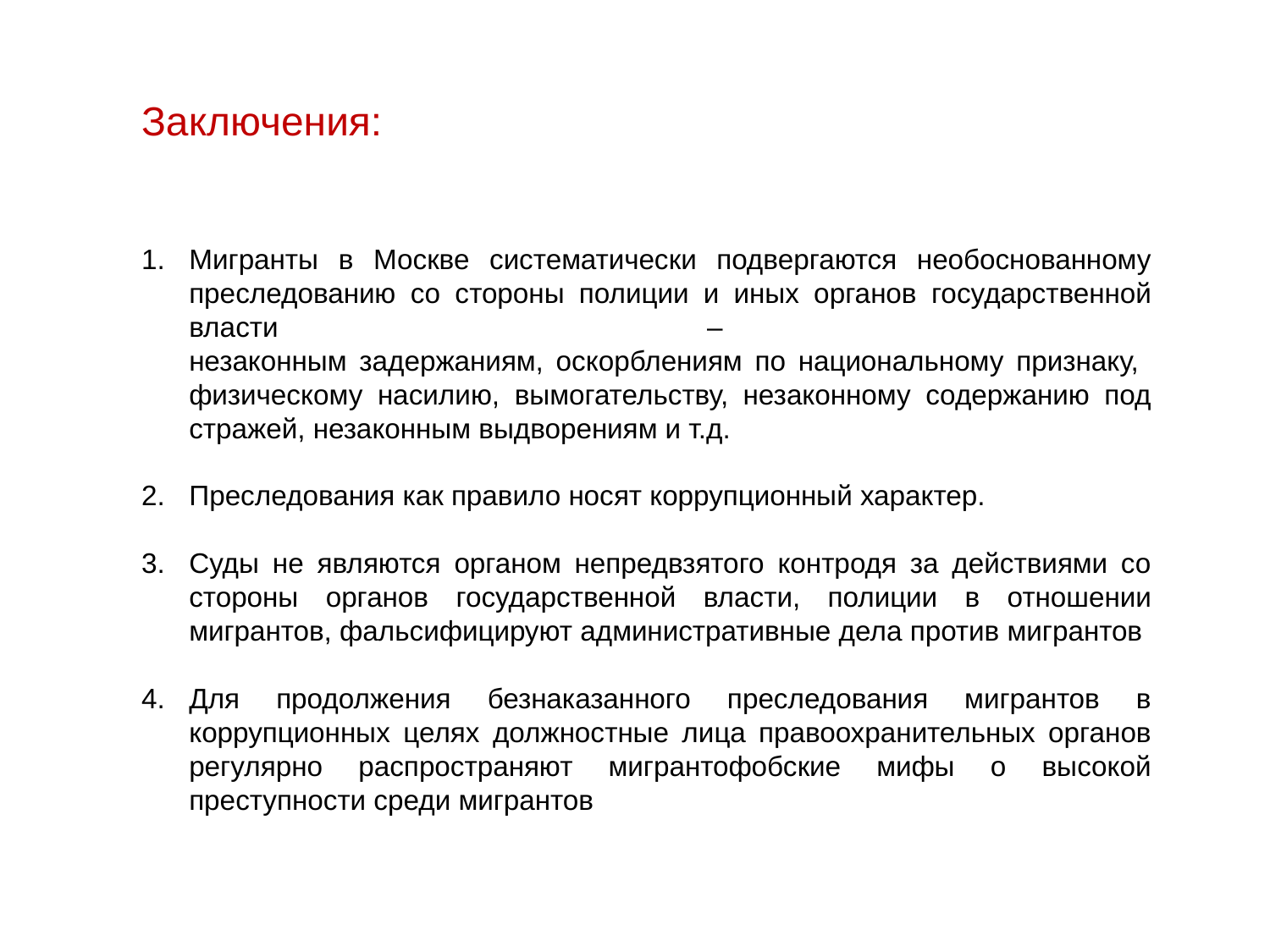

Заключения:

Мигранты в Москве систематически подвергаются необоснованному преследованию со стороны полиции и иных органов государственной власти –
незаконным задержаниям, оскорблениям по национальному признаку,
физическому насилию, вымогательству, незаконному содержанию под стражей, незаконным выдворениям и т.д.

Преследования как правило носят коррупционный характер.

Суды не являются органом непредвзятого контродя за действиями со стороны органов государственной власти, полиции в отношении мигрантов, фальсифицируют административные дела против мигрантов

Для продолжения безнаказанного преследования мигрантов в коррупционных целях должностные лица правоохранительных органов регулярно распространяют мигрантофобские мифы о высокой преступности среди мигрантов